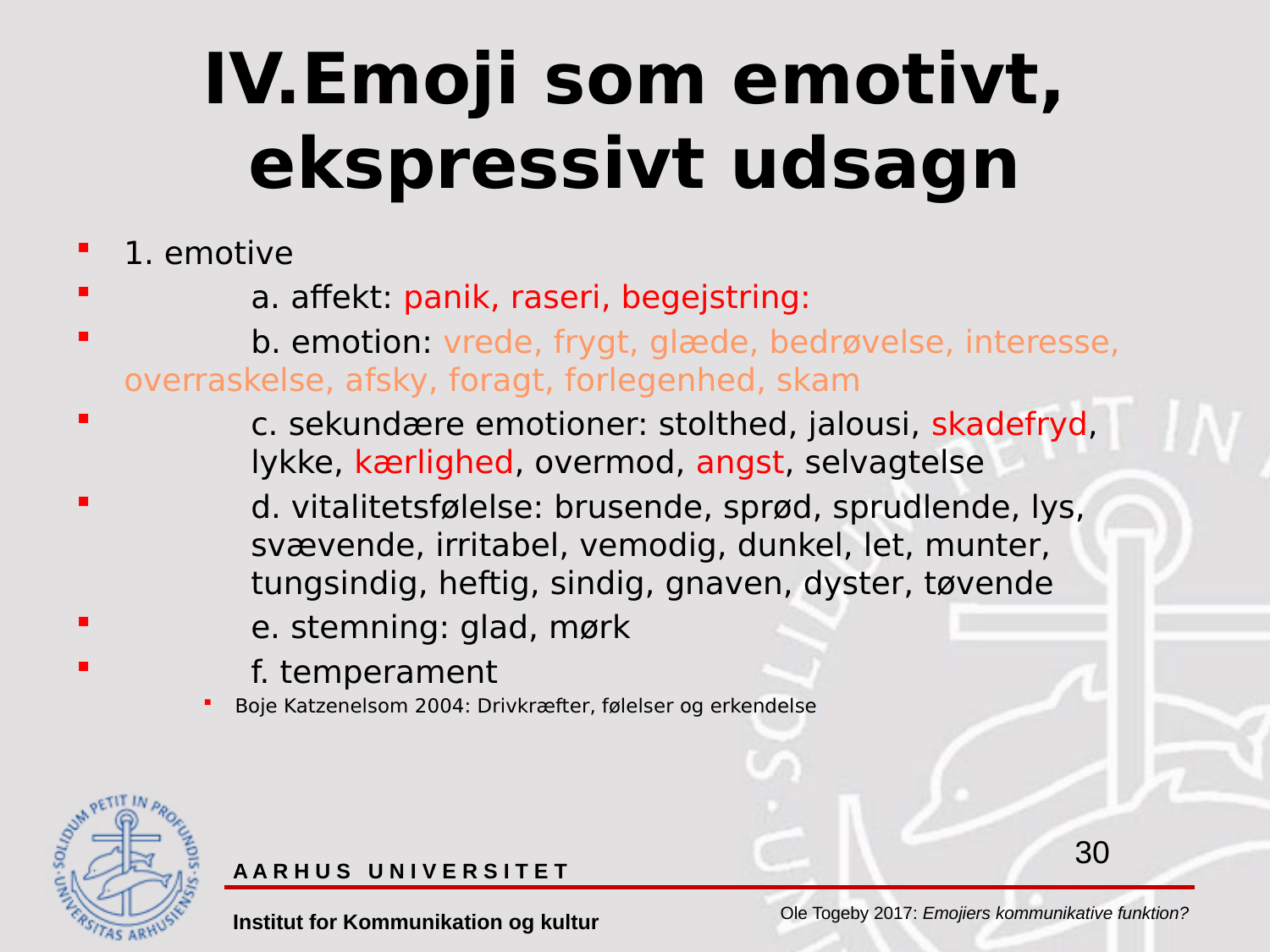

# IV.Emoji som emotivt, ekspressivt udsagn
1. emotive
	a. affekt: panik, raseri, begejstring:
	b. emotion: vrede, frygt, glæde, bedrøvelse, interesse, 	overraskelse, afsky, foragt, forlegenhed, skam
	c. sekundære emotioner: stolthed, jalousi, skadefryd, 		lykke, kærlighed, overmod, angst, selvagtelse
	d. vitalitetsfølelse: brusende, sprød, sprudlende, lys, 		svævende, irritabel, vemodig, dunkel, let, munter, 		tungsindig, heftig, sindig, gnaven, dyster, tøvende
	e. stemning: glad, mørk
	f. temperament
Boje Katzenelsom 2004: Drivkræfter, følelser og erkendelse

A A R H U S   U N I V E R S I T E T

Institut for Kommunikation og kultur
Ole Togeby 2017: Emojiers kommunikative funktion?